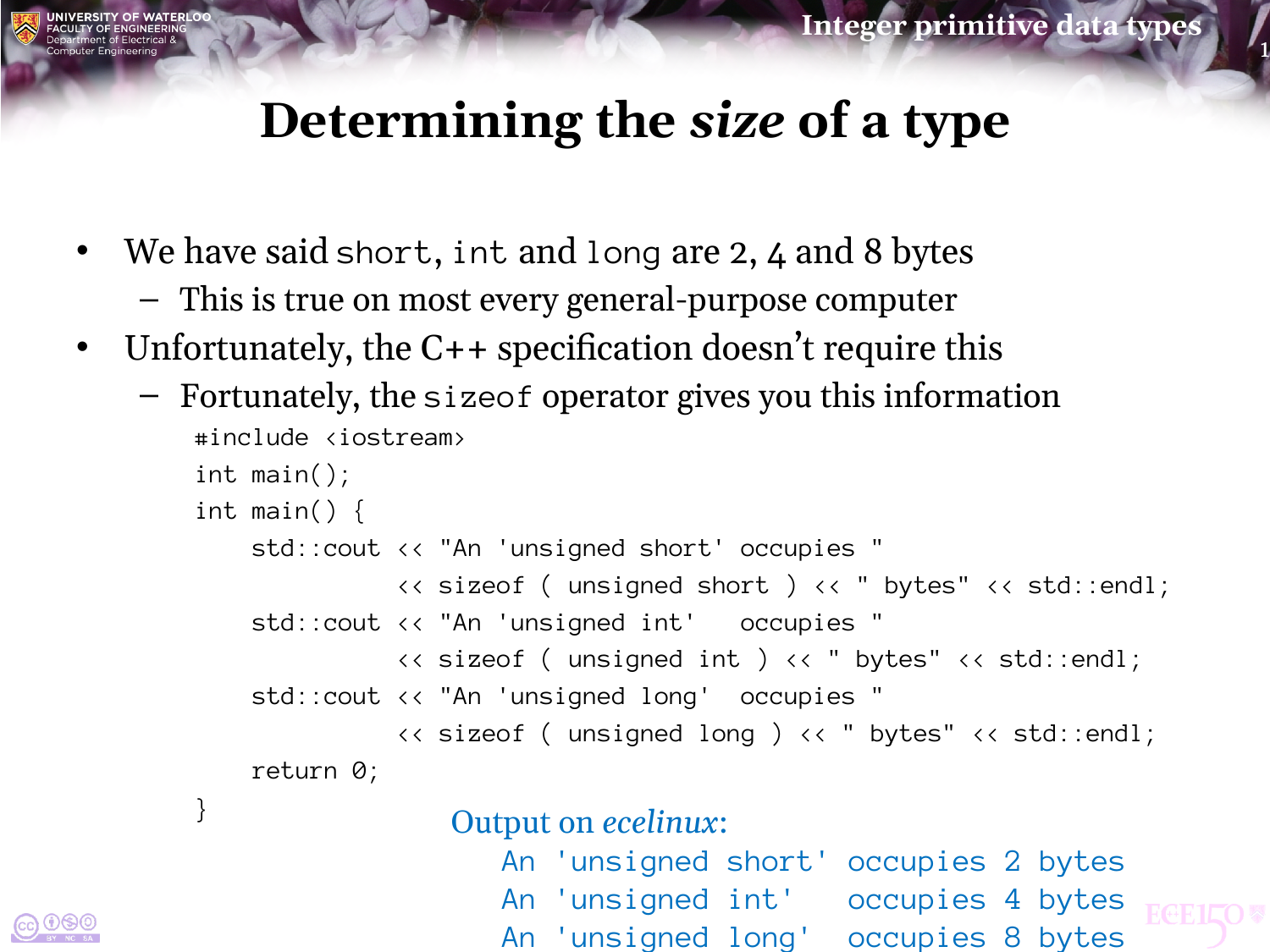

# Determining the size of a type
We have said short, int and long are 2, 4 and 8 bytes
This is true on most every general-purpose computer
Unfortunately, the C++ specification doesn’t require this
Fortunately, the sizeof operator gives you this information
#include <iostream>
int main();
int main() {
    std::cout << "An 'unsigned short' occupies "
              << sizeof ( unsigned short ) << " bytes" << std::endl;
    std::cout << "An 'unsigned int'   occupies "
              << sizeof ( unsigned int ) << " bytes" << std::endl;
    std::cout << "An 'unsigned long'  occupies "
              << sizeof ( unsigned long ) << " bytes" << std::endl;
    return 0;
}
Output on ecelinux:
   An 'unsigned short' occupies 2 bytes
   An 'unsigned int'   occupies 4 bytes
   An 'unsigned long'  occupies 8 bytes